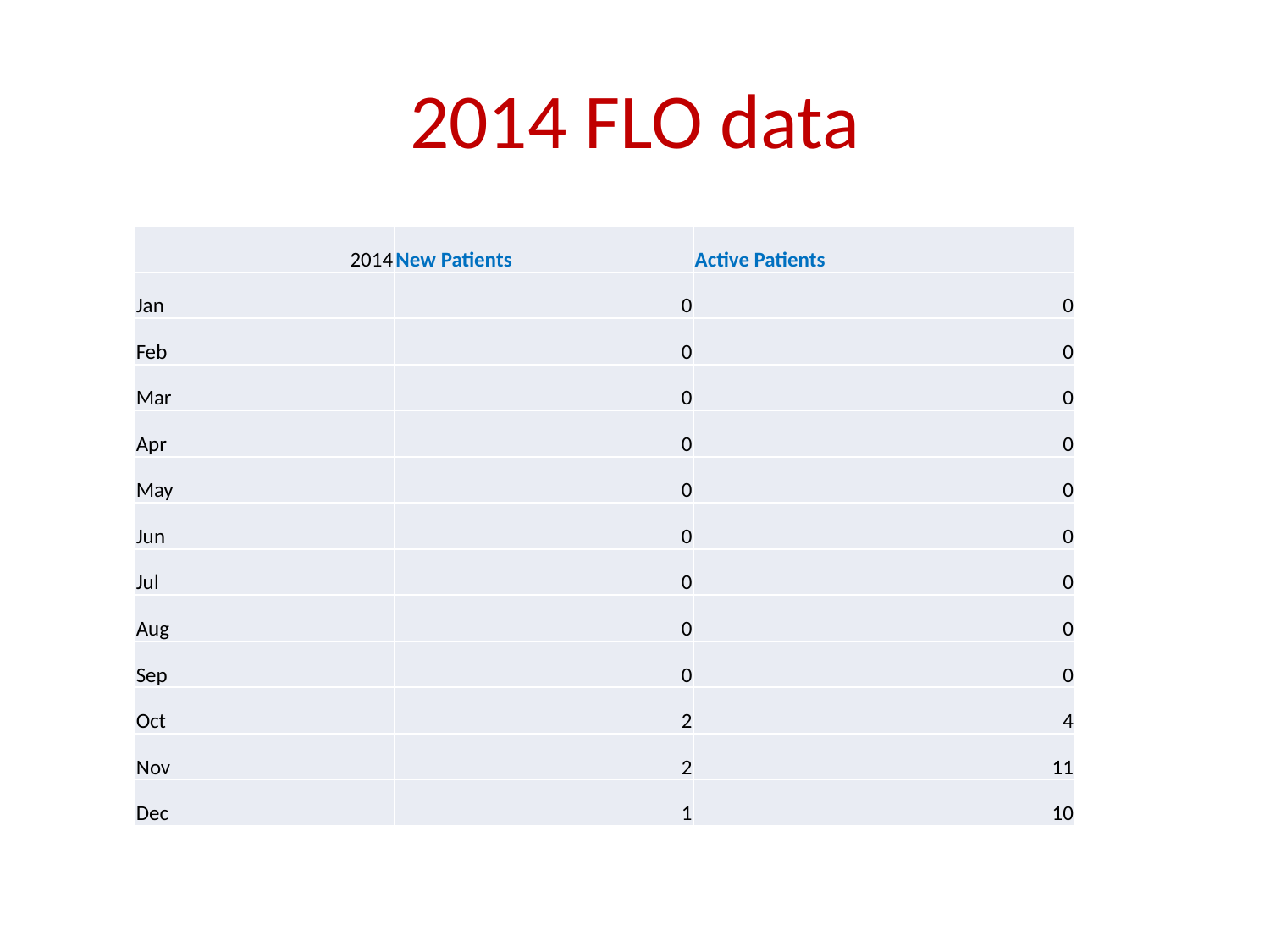

# 2014 FLO data
| 2014 | New Patients | Active Patients |
| --- | --- | --- |
| Jan | 0 | 0 |
| Feb | 0 | 0 |
| Mar | 0 | 0 |
| Apr | 0 | 0 |
| May | 0 | 0 |
| Jun | 0 | 0 |
| Jul | 0 | 0 |
| Aug | 0 | 0 |
| Sep | 0 | 0 |
| Oct | 2 | 4 |
| Nov | 2 | 11 |
| Dec | 1 | 10 |